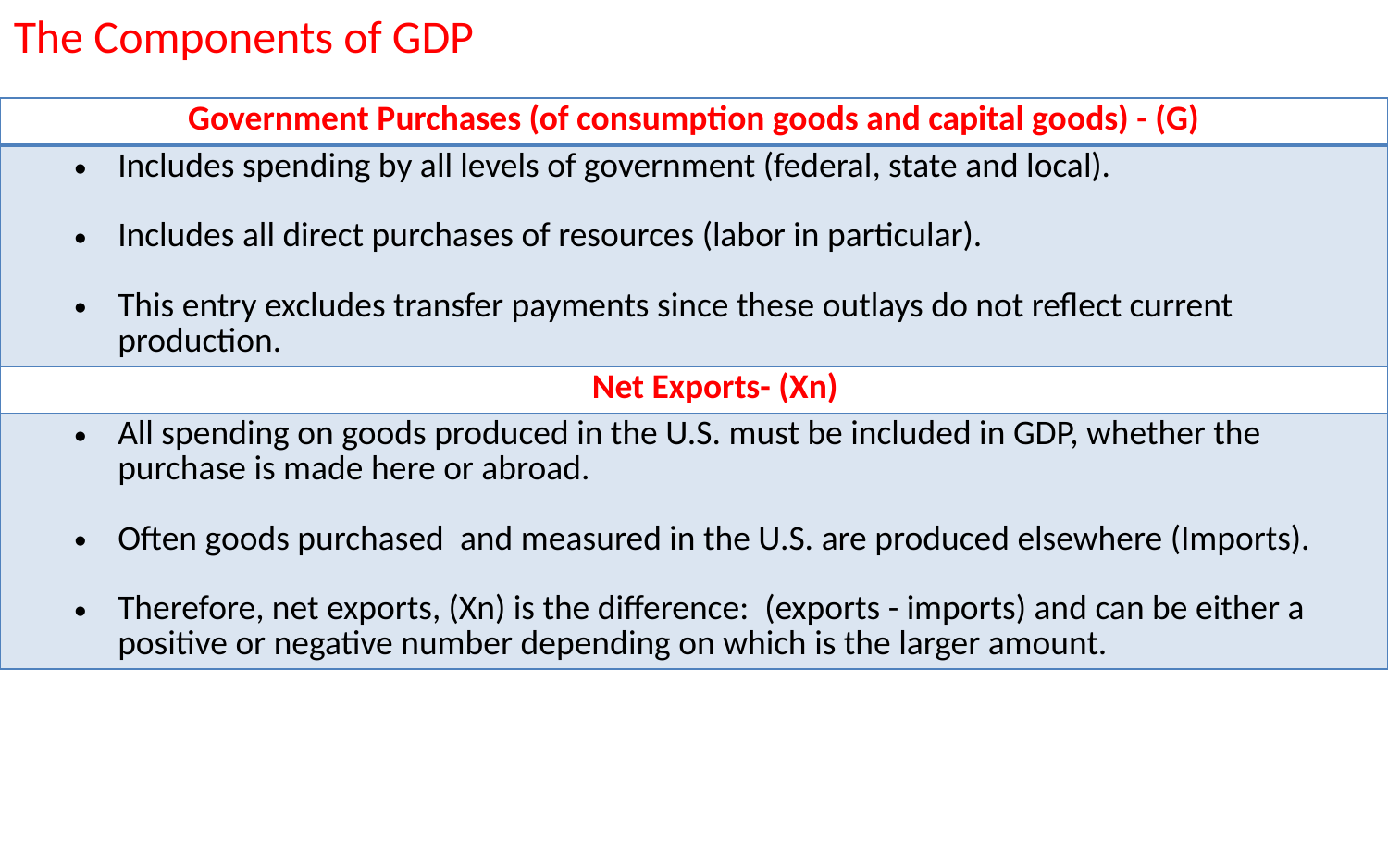

The Components of GDP
| Government Purchases (of consumption goods and capital goods) - (G) |
| --- |
| Includes spending by all levels of government (federal, state and local). Includes all direct purchases of resources (labor in particular). This entry excludes transfer payments since these outlays do not reflect current production. |
| Net Exports- (Xn) |
| All spending on goods produced in the U.S. must be included in GDP, whether the purchase is made here or abroad. Often goods purchased and measured in the U.S. are produced elsewhere (Imports). Therefore, net exports, (Xn) is the difference: (exports - imports) and can be either a positive or negative number depending on which is the larger amount. |